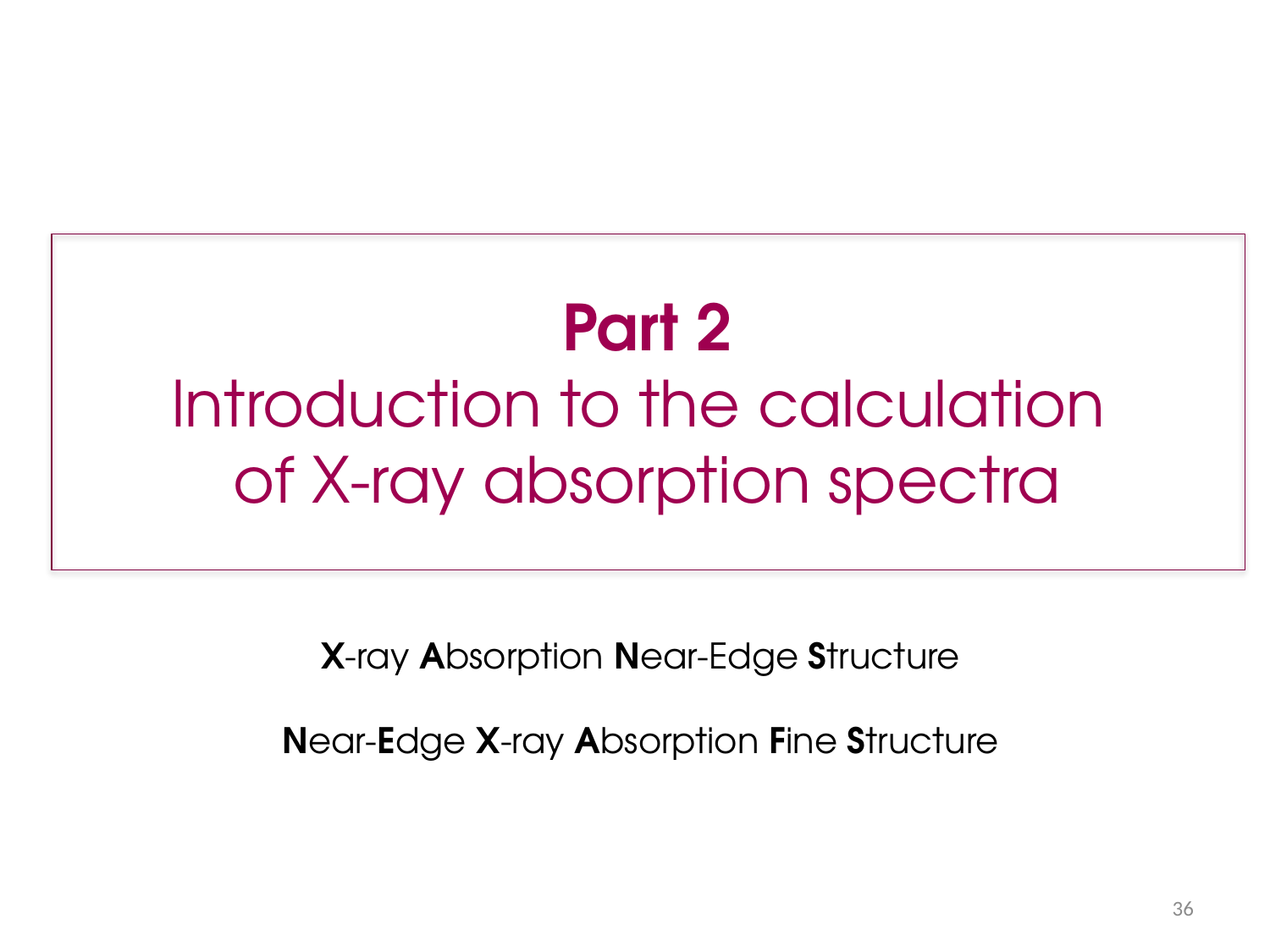

Part 2
Introduction to the calculation
of X-ray absorption spectra

X-ray Absorption Near-Edge Structure

Near-Edge X-ray Absorption Fine Structure
36